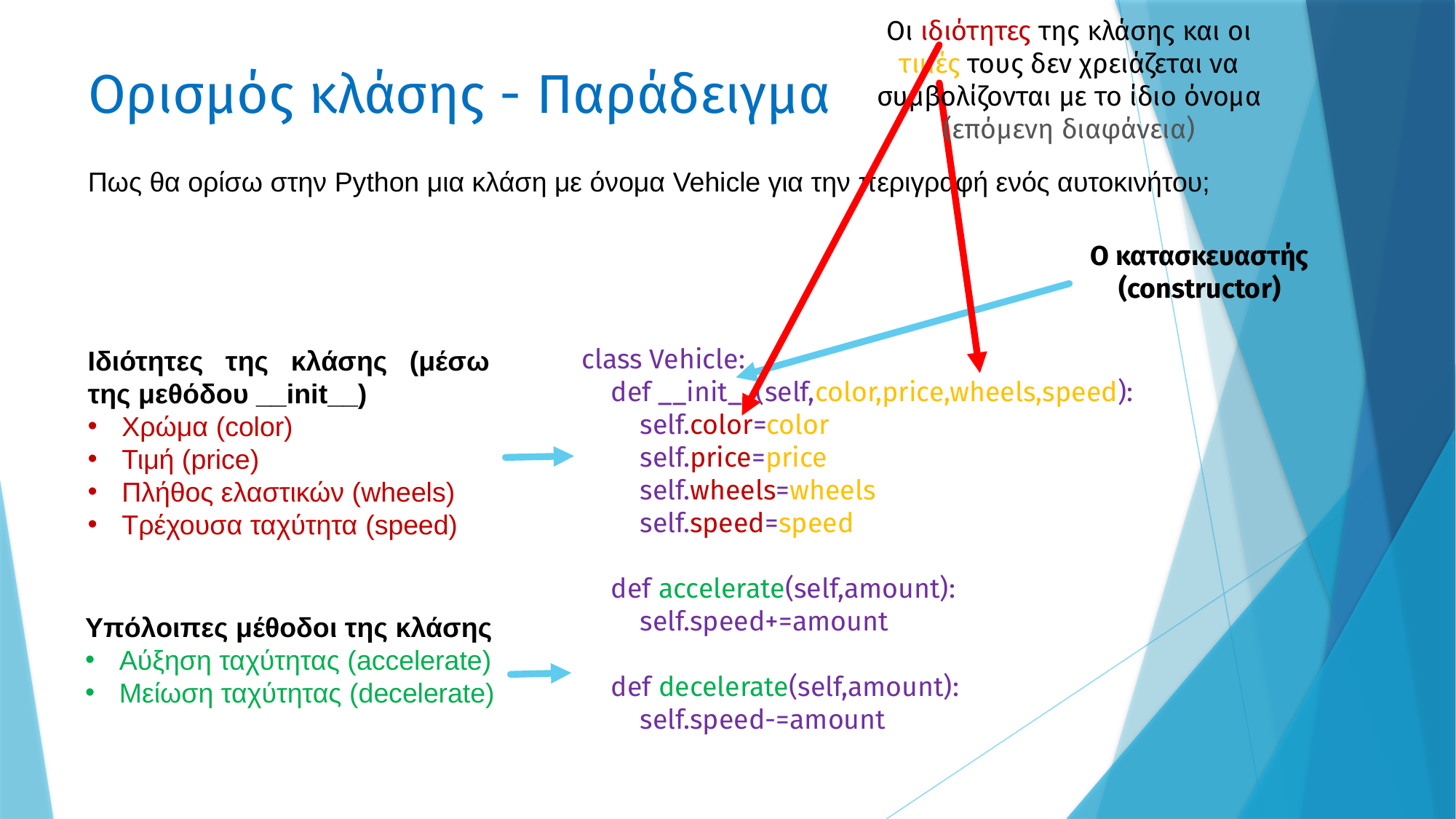

Οι ιδιότητες της κλάσης και οι τιμές τους δεν χρειάζεται να συμβολίζονται με το ίδιο όνομα (επόμενη διαφάνεια)
# Ορισμός κλάσης - Παράδειγμα
Πως θα ορίσω στην Python μια κλάση με όνομα Vehicle για την περιγραφή ενός αυτοκινήτου;

Ο κατασκευαστής
(constructor)
class Vehicle:
    def __init__(self,color,price,wheels,speed):
        self.color=color
        self.price=price
        self.wheels=wheels
        self.speed=speed

    def accelerate(self,amount):
        self.speed+=amount

    def decelerate(self,amount):
        self.speed-=amount
Ιδιότητες της κλάσης (μέσω της μεθόδου __init__)
Χρώμα (color)
Τιμή (price)
Πλήθος ελαστικών (wheels)
Τρέχουσα ταχύτητα (speed)
Υπόλοιπες μέθοδοι της κλάσης
Αύξηση ταχύτητας (accelerate)
Μείωση ταχύτητας (decelerate)